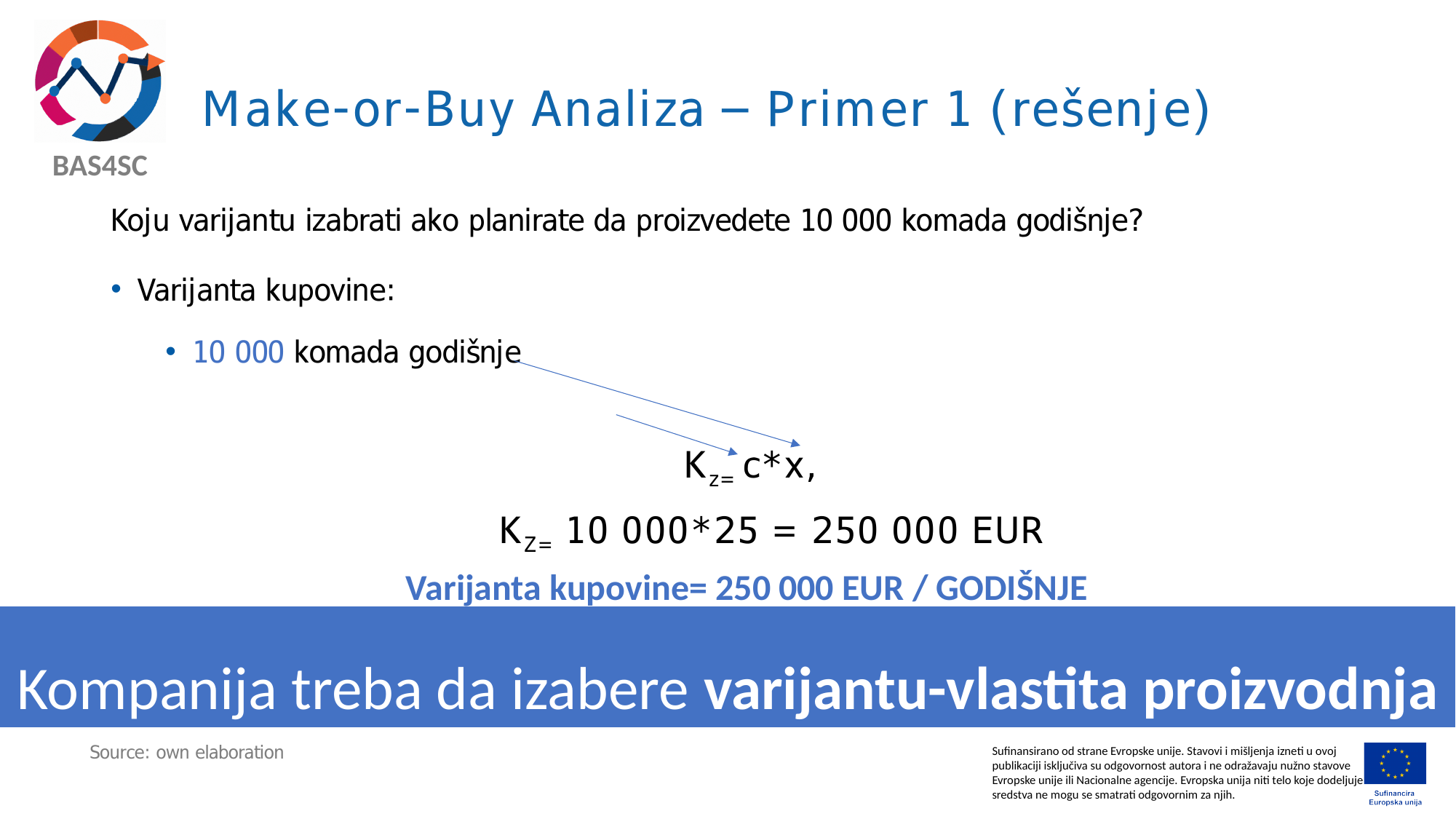

# Make-or-Buy Analiza – Primer 1 (rešenje)
Koju varijantu izabrati ako planirate da proizvedete 10 000 komada godišnje?
Varijanta kupovine:
10 000 komada godišnje

Kz= c*x,
KZ= 10 000*25 = 250 000 EUR
Varijanta kupovine= 250 000 EUR / GODIŠNJE
Kompanija treba da izabere varijantu-vlastita proizvodnja
Source: own elaboration